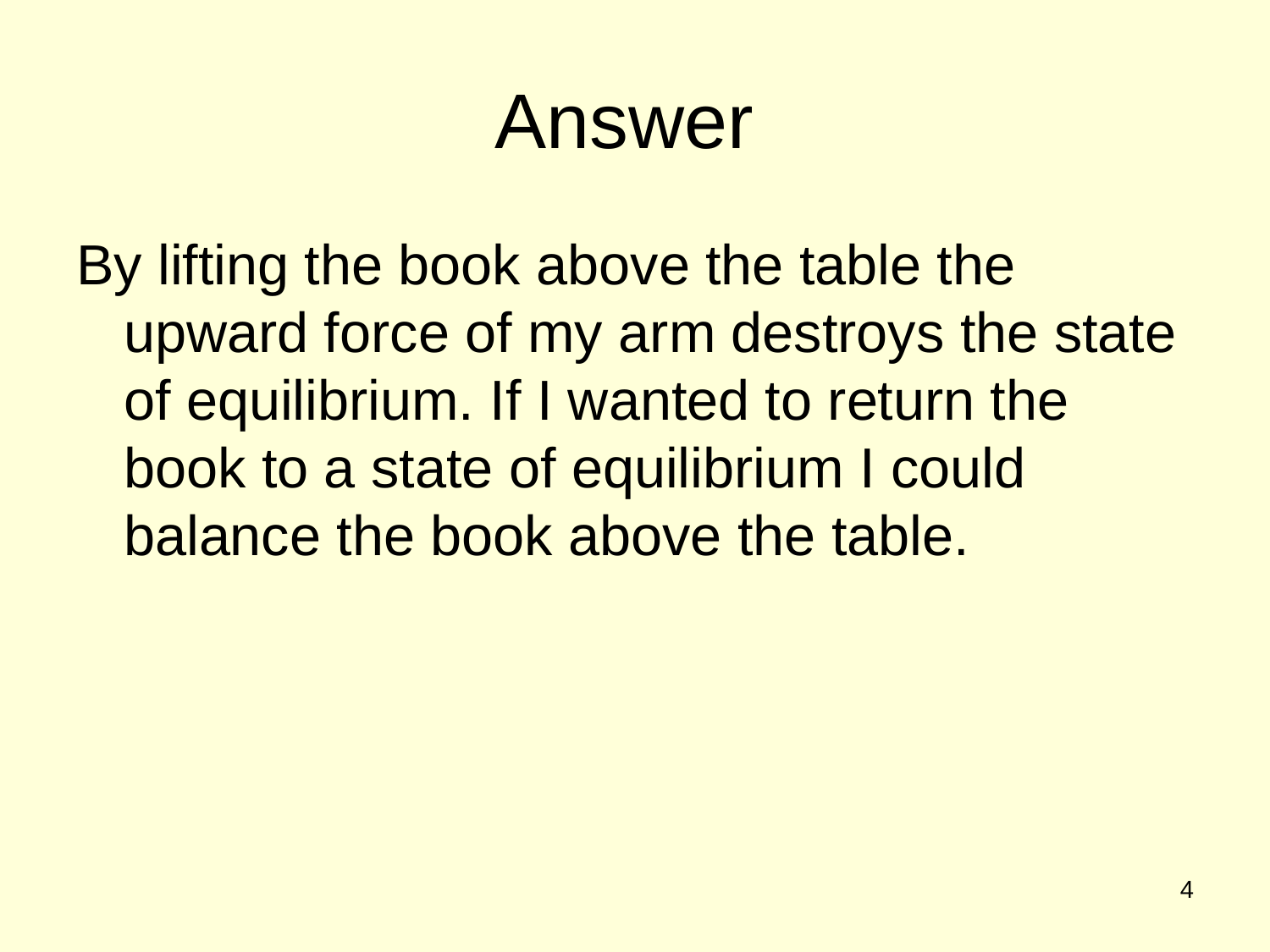

# Answer
By lifting the book above the table the upward force of my arm destroys the state of equilibrium. If I wanted to return the book to a state of equilibrium I could balance the book above the table.
4